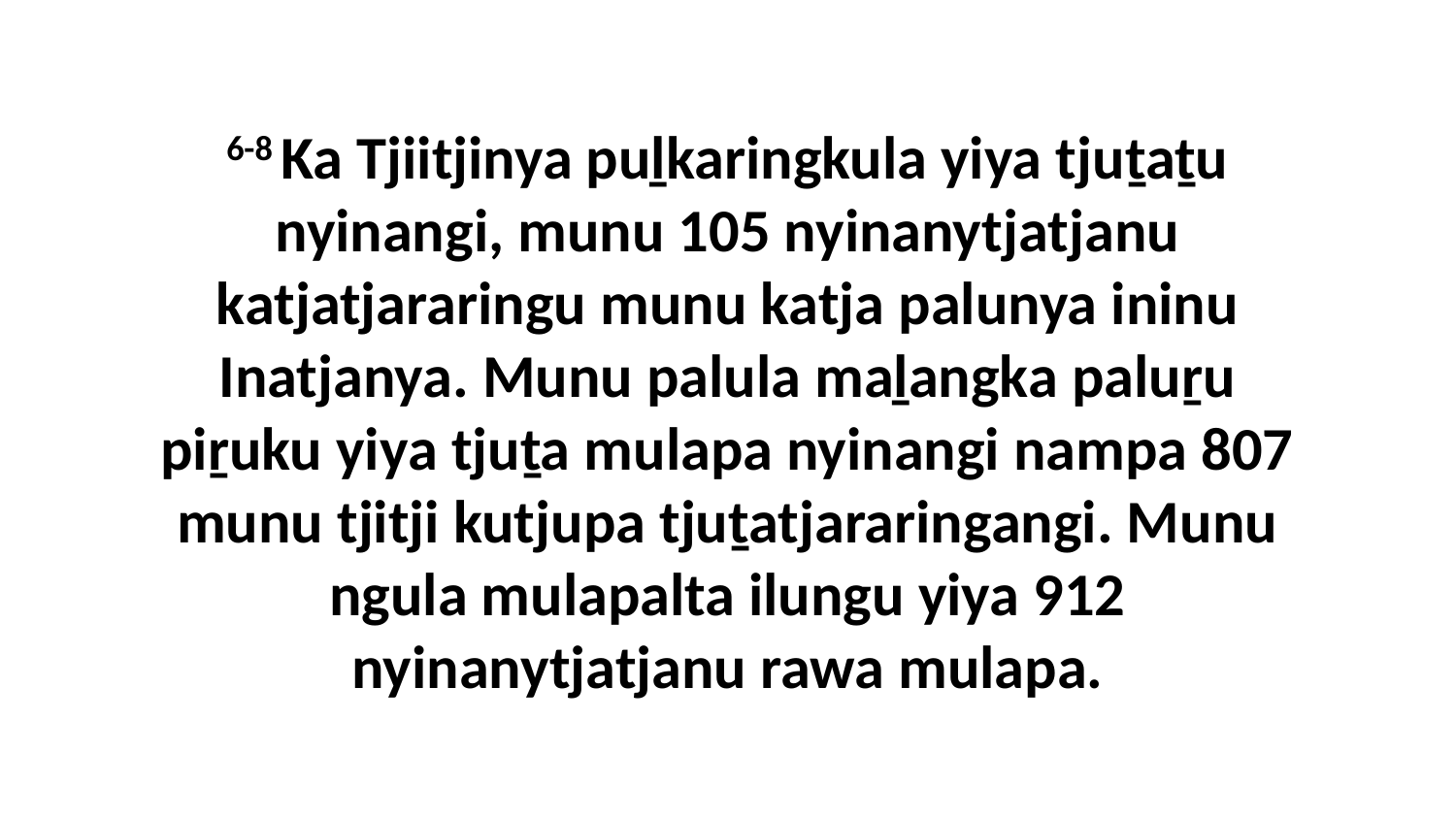

6-8 Ka Tjiitjinya puḻkaringkula yiya tjuṯaṯu nyinangi, munu 105 nyinanytjatjanu katjatjararingu munu katja palunya ininu Inatjanya. Munu palula maḻangka paluṟu piṟuku yiya tjuṯa mulapa nyinangi nampa 807 munu tjitji kutjupa tjuṯatjararingangi. Munu ngula mulapalta ilungu yiya 912 nyinanytjatjanu rawa mulapa.